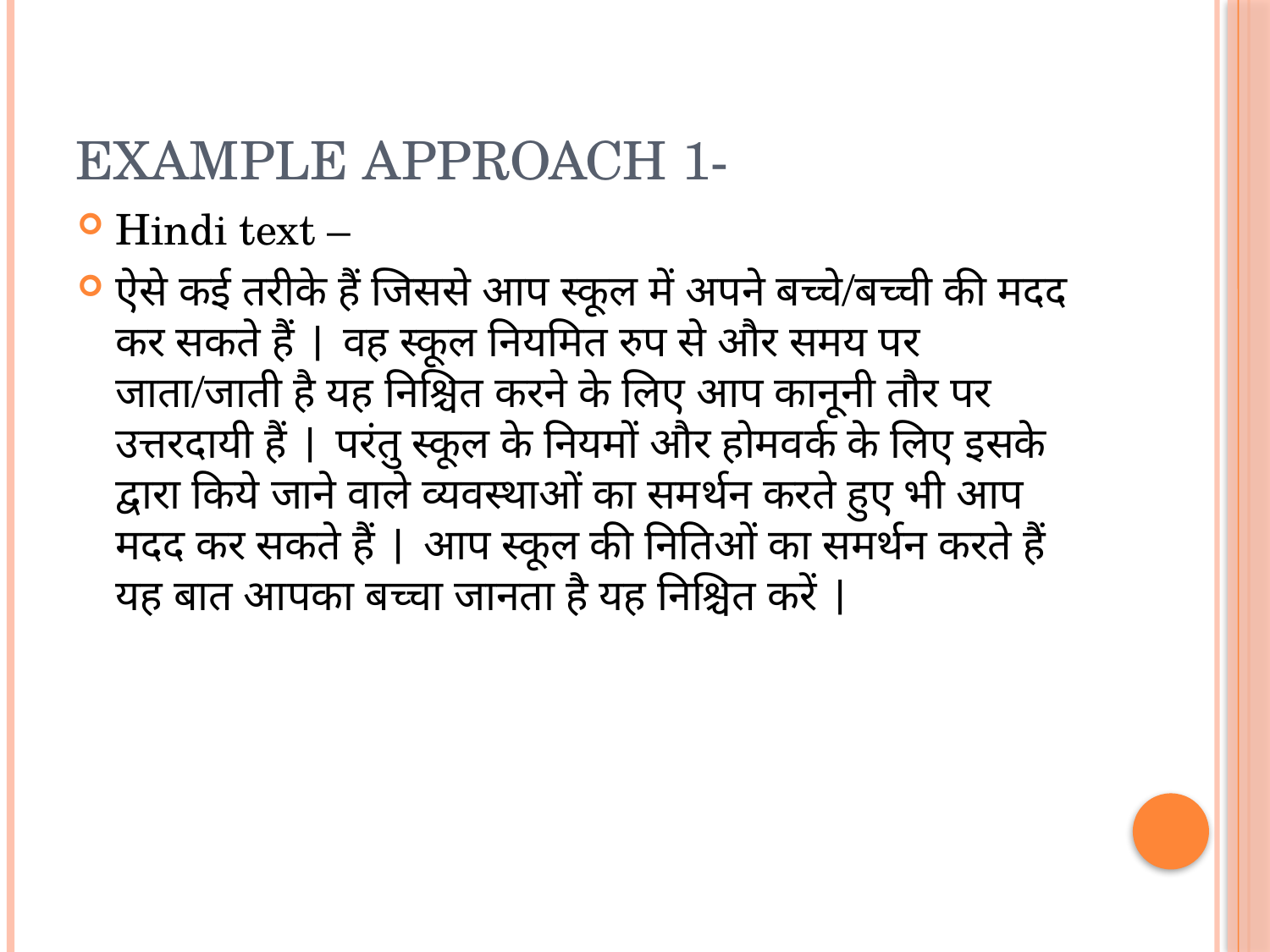

# Example Approach 1-
Hindi text –
ऐसे कई तरीके हैं जिससे आप स्कूल में अपने बच्चे/बच्ची की मदद कर सकते हैं | वह स्कूल नियमित रुप से और समय पर जाता/जाती है यह निश्चित करने के लिए आप कानूनी तौर पर उत्तरदायी हैं | परंतु स्कूल के नियमों और होमवर्क के लिए इसके द्वारा किये जाने वाले व्यवस्थाओं का समर्थन करते हुए भी आप मदद कर सकते हैं | आप स्कूल की नितिओं का समर्थन करते हैं यह बात आपका बच्चा जानता है यह निश्चित करें |